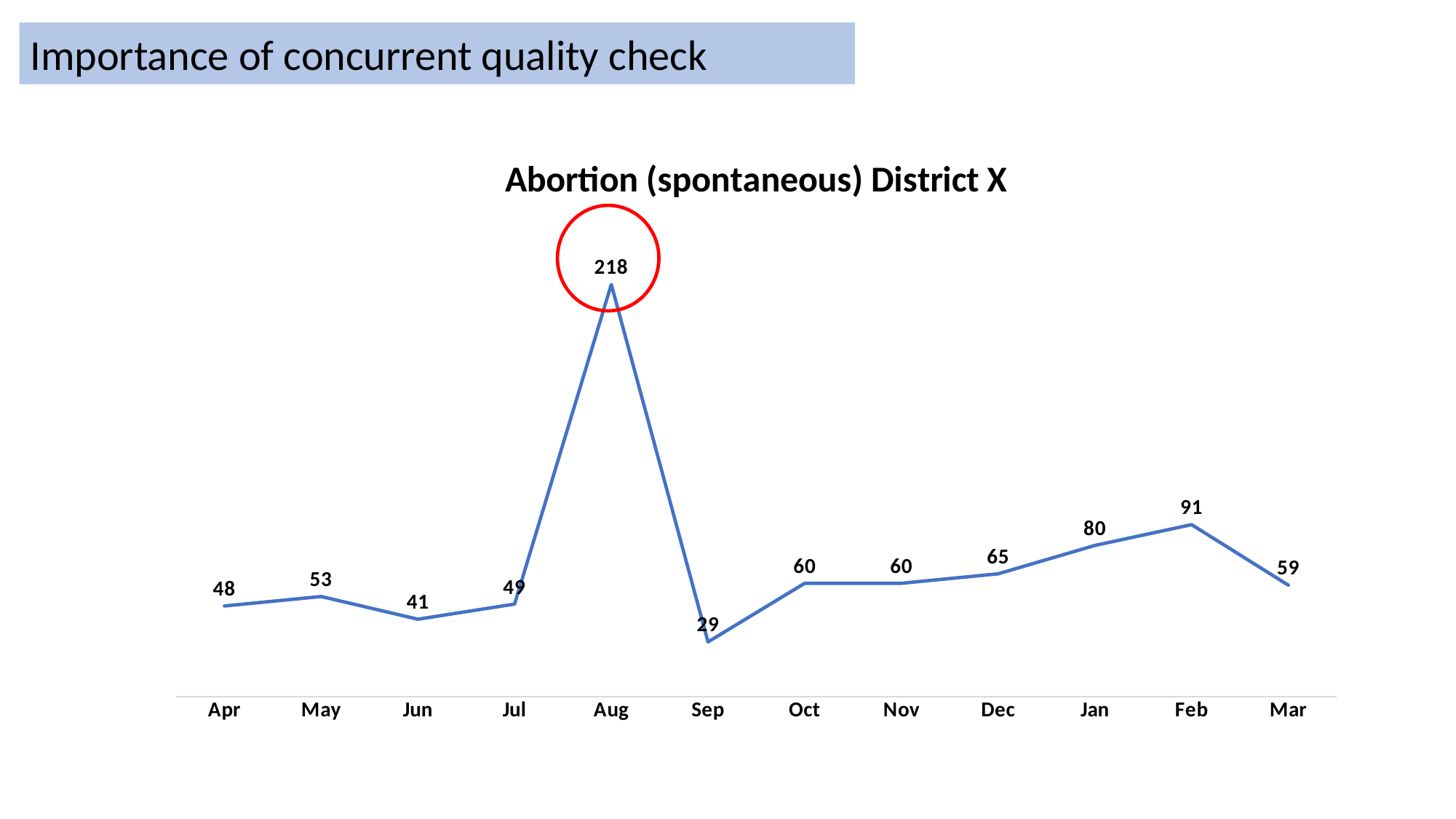

Importance of concurrent quality check

### Chart: Abortion (spontaneous) District X

| Category | KOLHAPUR |
|---|---|
| Apr | 48.0 |
| May | 53.0 |
| Jun | 41.0 |
| Jul | 49.0 |
| Aug | 218.0 |
| Sep | 29.0 |
| Oct | 60.0 |
| Nov | 60.0 |
| Dec | 65.0 |
| Jan | 80.0 |
| Feb | 91.0 |
| Mar | 59.0 |